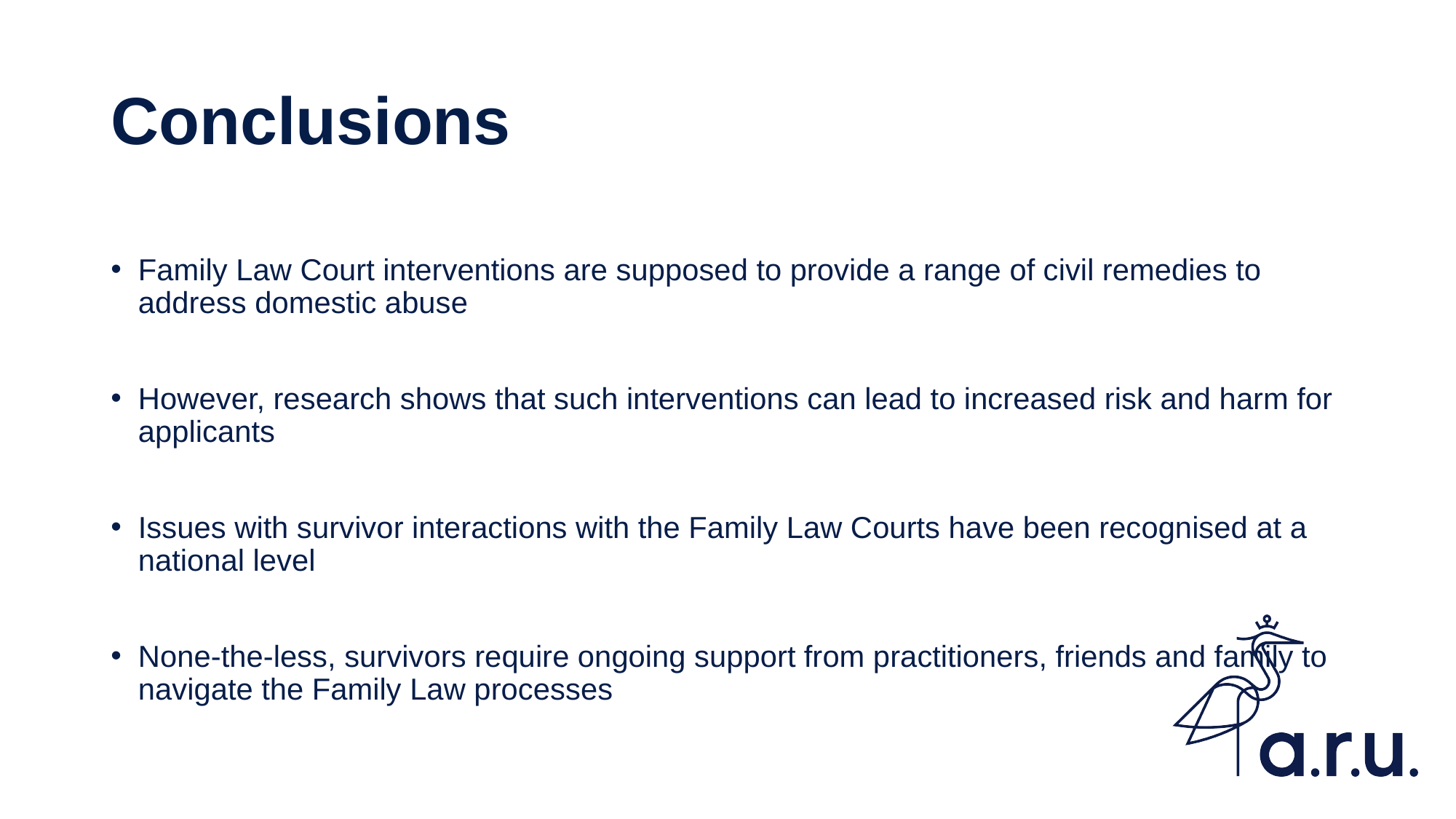

# Conclusions
Family Law Court interventions are supposed to provide a range of civil remedies to address domestic abuse

However, research shows that such interventions can lead to increased risk and harm for applicants

Issues with survivor interactions with the Family Law Courts have been recognised at a national level

None-the-less, survivors require ongoing support from practitioners, friends and family to navigate the Family Law processes